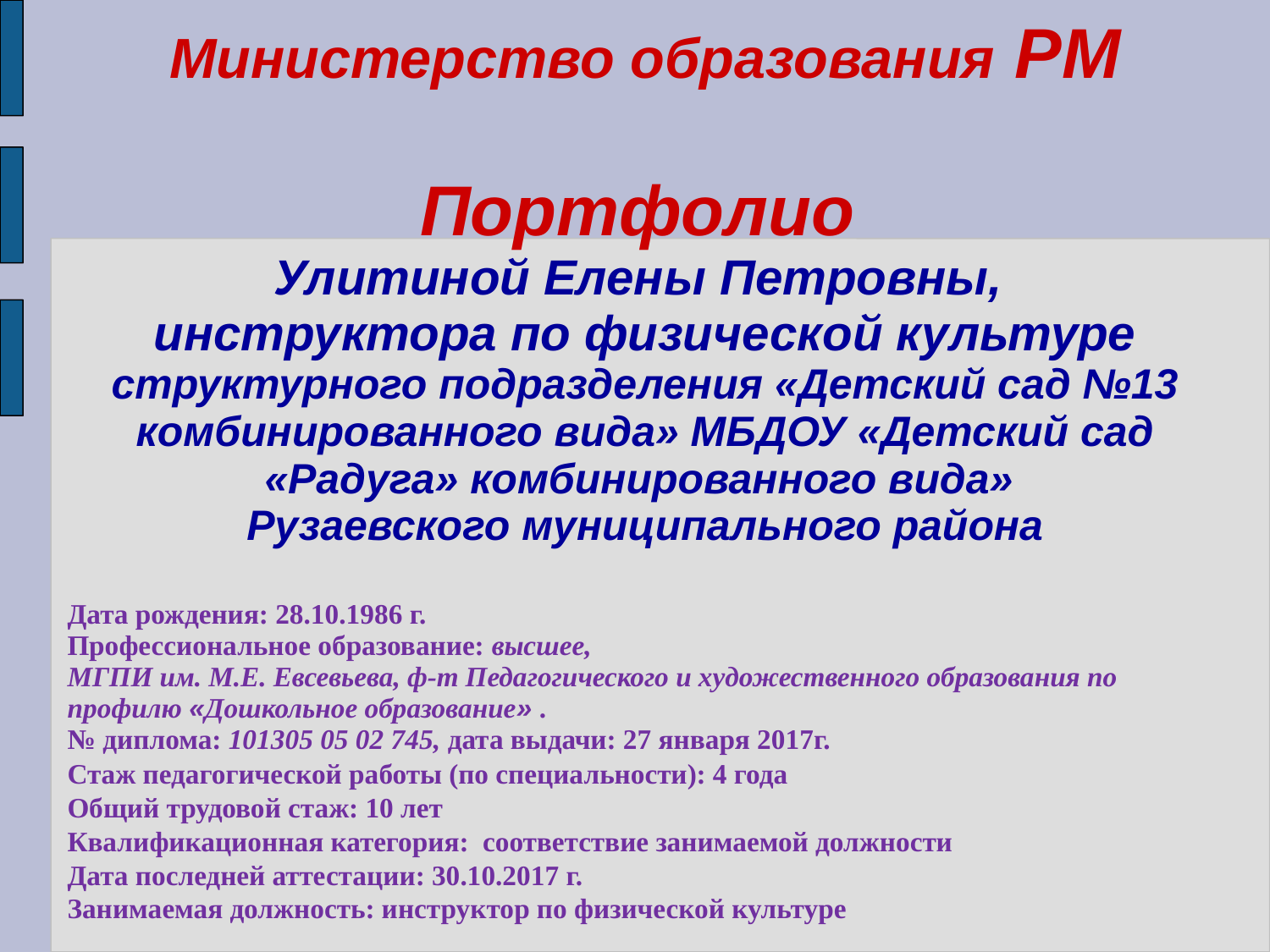

Министерство образования РМ
Портфолио
Улитиной Елены Петровны,
инструктора по физической культуре структурного подразделения «Детский сад №13 комбинированного вида» МБДОУ «Детский сад «Радуга» комбинированного вида»
Рузаевского муниципального района

Дата рождения: 28.10.1986 г.
Профессиональное образование: высшее,
МГПИ им. М.Е. Евсевьева, ф-т Педагогического и художественного образования по
профилю «Дошкольное образование» .
№ диплома: 101305 05 02 745, дата выдачи: 27 января 2017г.
Стаж педагогической работы (по специальности): 4 года
Общий трудовой стаж: 10 лет
Квалификационная категория:  соответствие занимаемой должности
Дата последней аттестации: 30.10.2017 г.
Занимаемая должность: инструктор по физической культуре